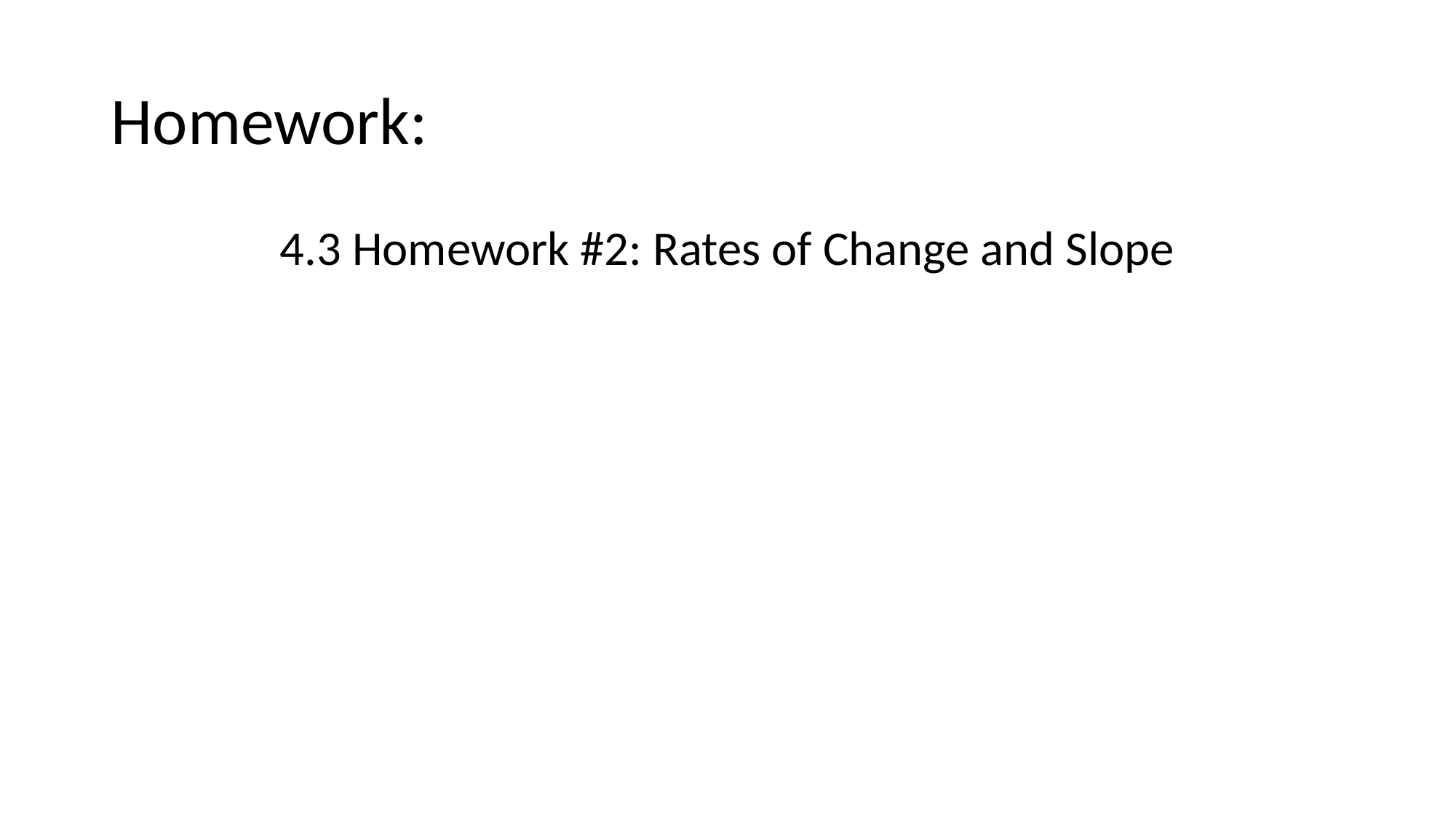

# Homework:
4.3 Homework #2: Rates of Change and Slope